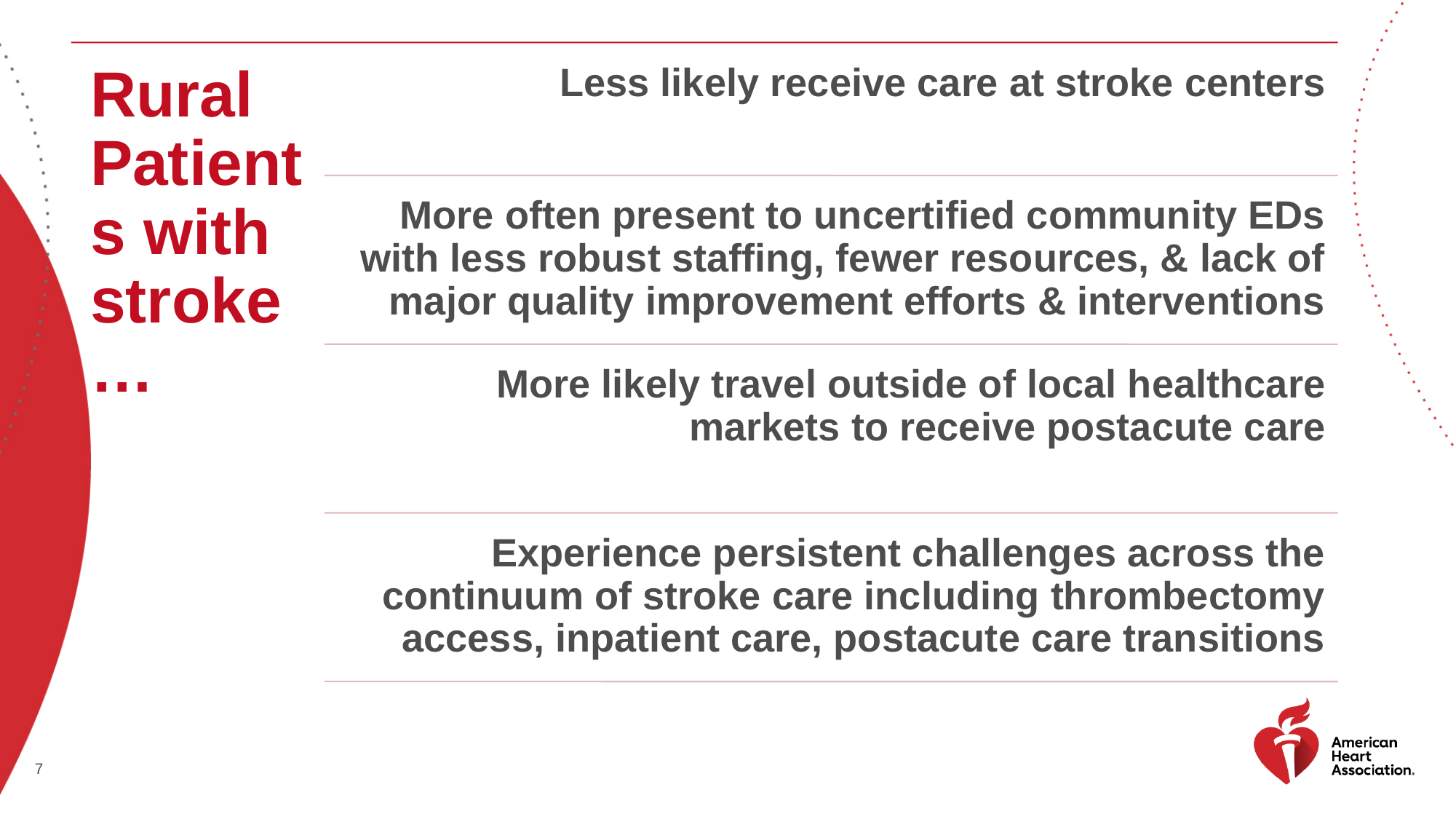

Rural Patients with stroke…
Less likely receive care at stroke centers
More often present to uncertified community EDs with less robust staffing, fewer resources, & lack of major quality improvement efforts & interventions
More likely travel outside of local healthcare markets to receive postacute care
Experience persistent challenges across the continuum of stroke care including thrombectomy access, inpatient care, postacute care transitions